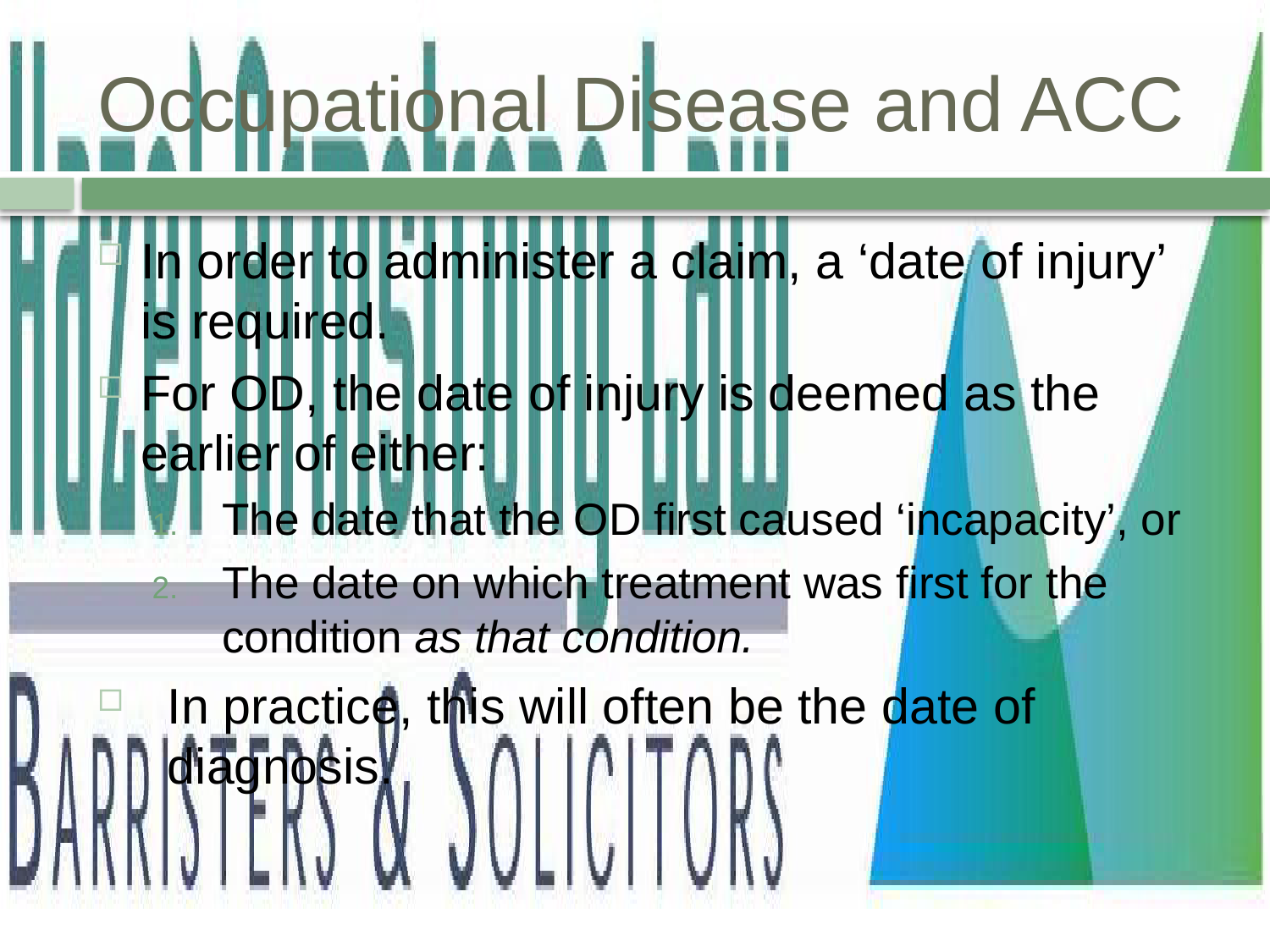

# Occupational Disease and ACC
In order to administer a claim, a ‘date of injury’ is required.
For OD, the date of injury is deemed as the earlier of either:
The date that the OD first caused ‘incapacity’, or
The date on which treatment was first for the condition as that condition.
In practice, this will often be the date of diagnosis.